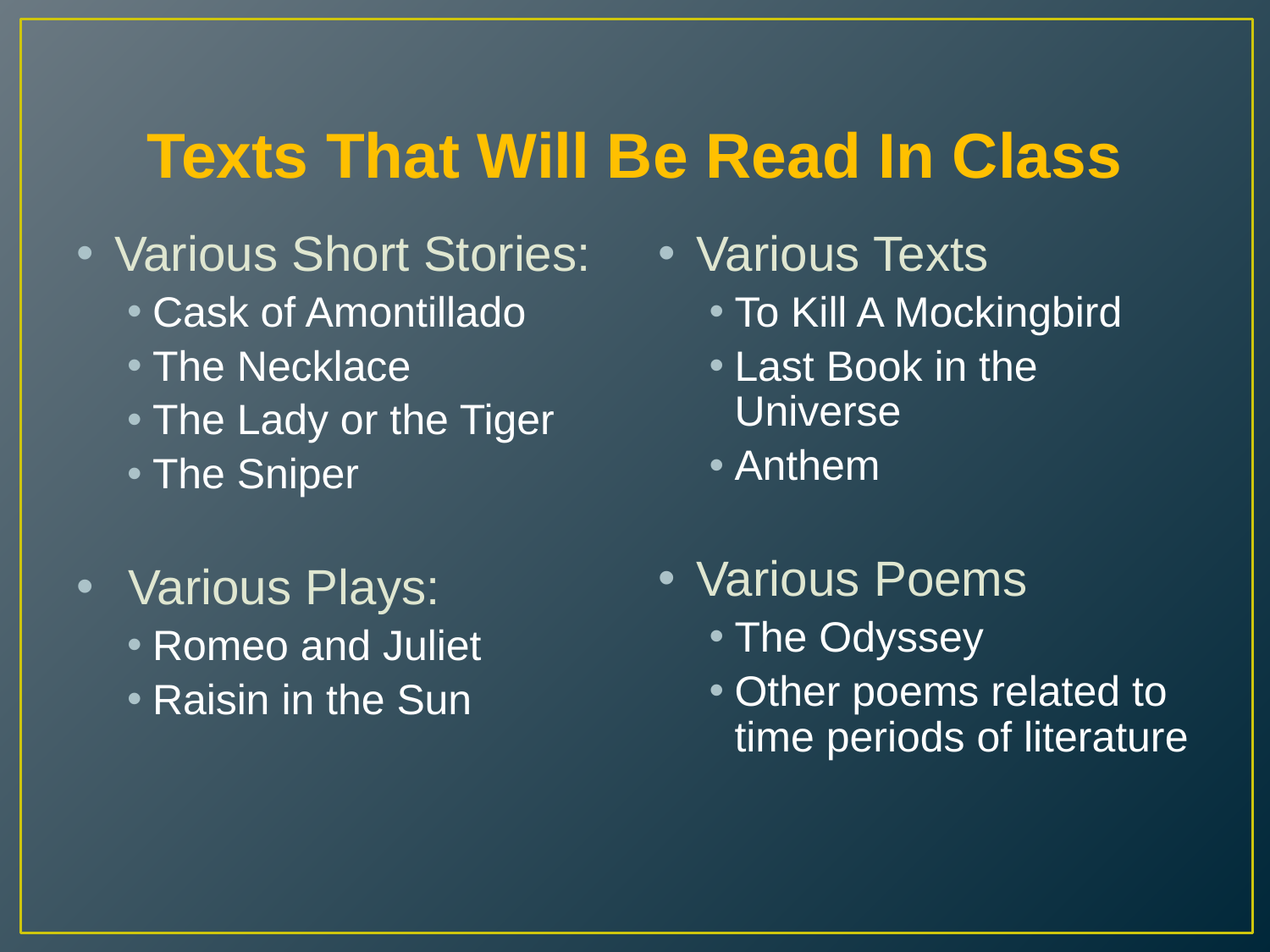

# Texts That Will Be Read In Class
Various Short Stories:
Cask of Amontillado
The Necklace
The Lady or the Tiger
The Sniper

 Various Plays:
Romeo and Juliet
Raisin in the Sun
Various Texts
To Kill A Mockingbird
Last Book in the Universe
Anthem

Various Poems
The Odyssey
Other poems related to time periods of literature